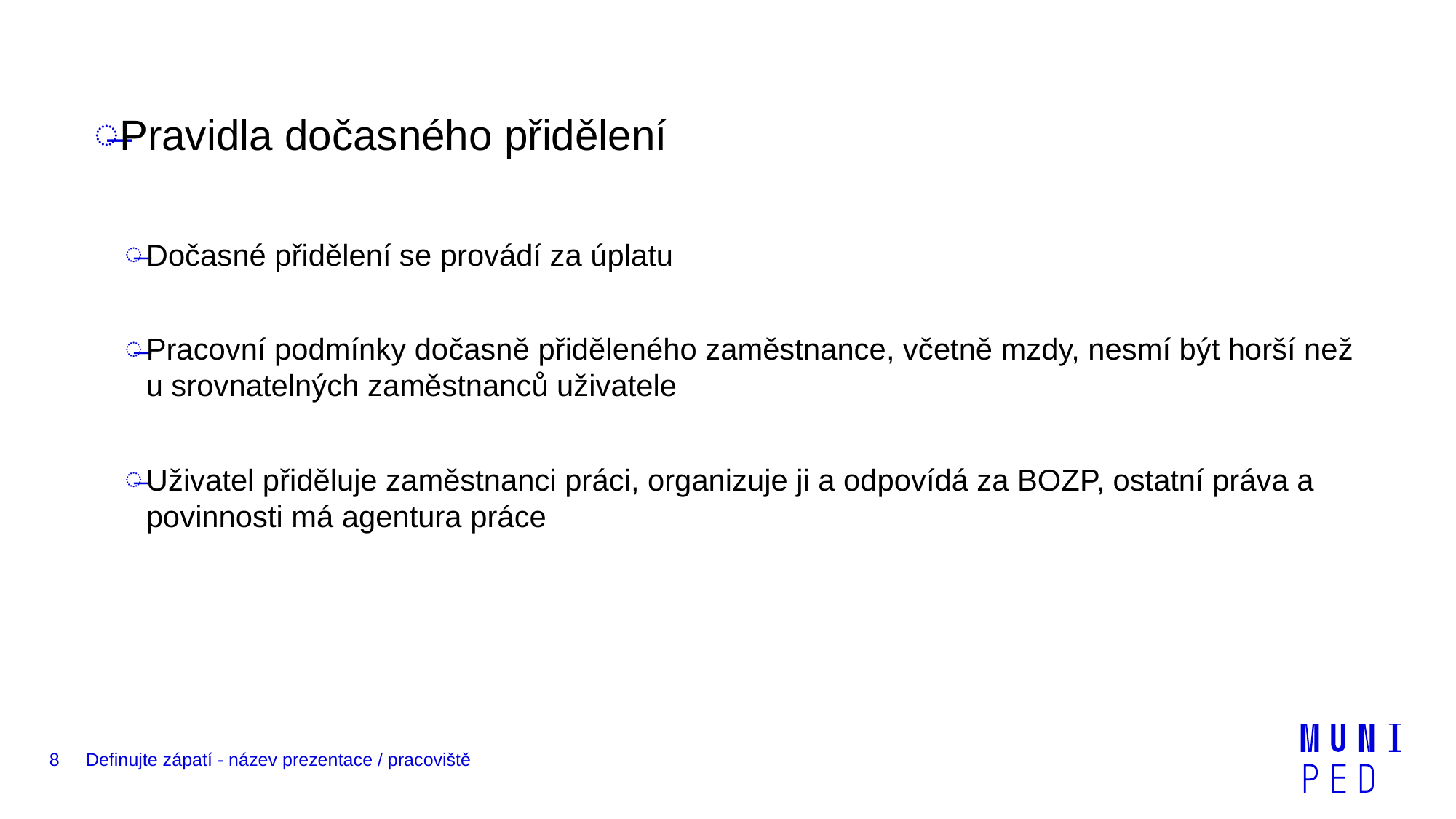

Pravidla dočasného přidělení

Dočasné přidělení se provádí za úplatu

Pracovní podmínky dočasně přiděleného zaměstnance, včetně mzdy, nesmí být horší než u srovnatelných zaměstnanců uživatele

Uživatel přiděluje zaměstnanci práci, organizuje ji a odpovídá za BOZP, ostatní práva a povinnosti má agentura práce
8
Definujte zápatí - název prezentace / pracoviště